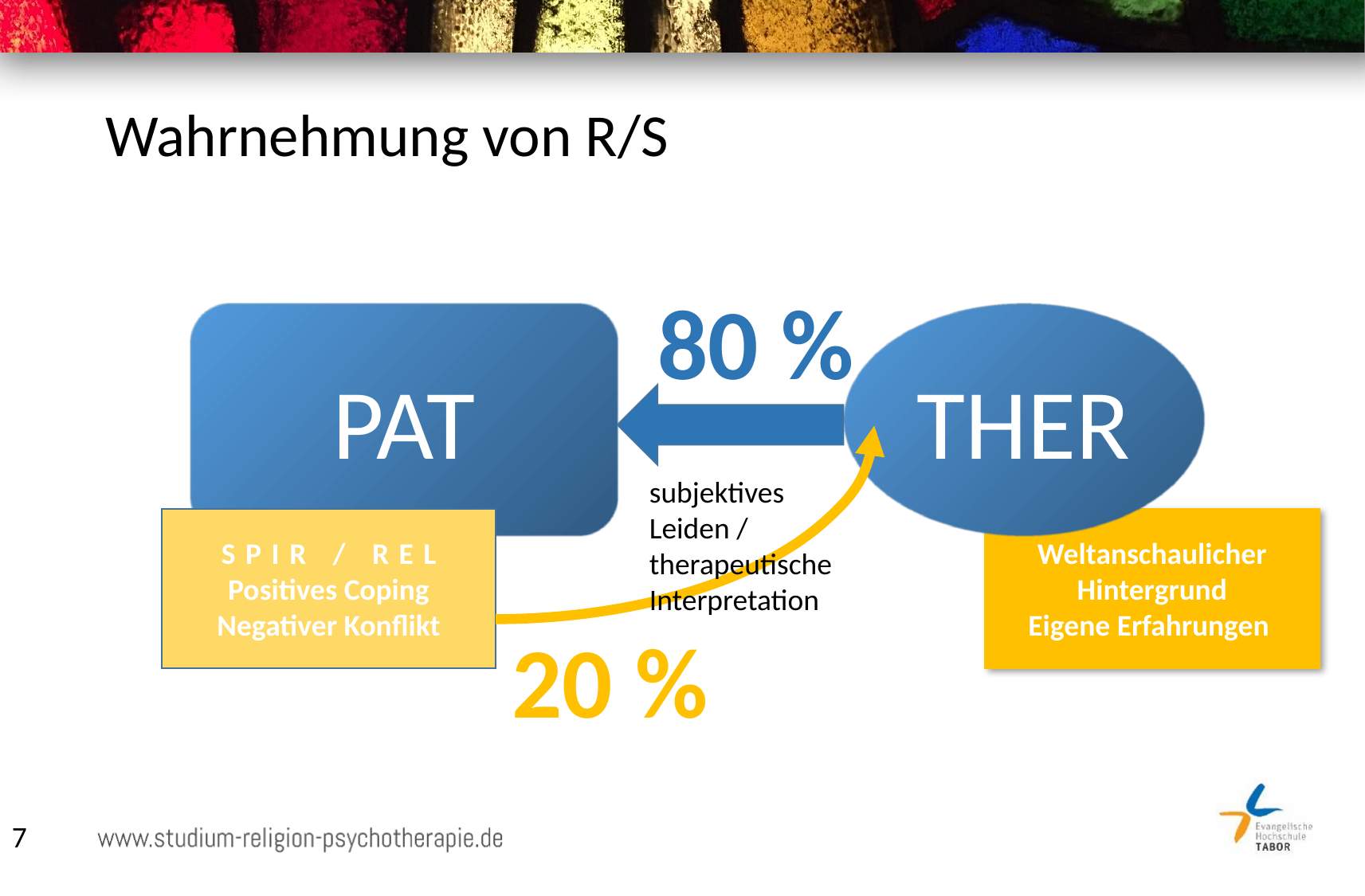

# Wahrnehmung von R/S

20 %
80 %

subjektives Leiden / therapeutische Interpretation
PAT
THER
SPIR / REL
Positives Coping
Negativer Konflikt
Weltanschaulicher Hintergrund
Eigene Erfahrungen